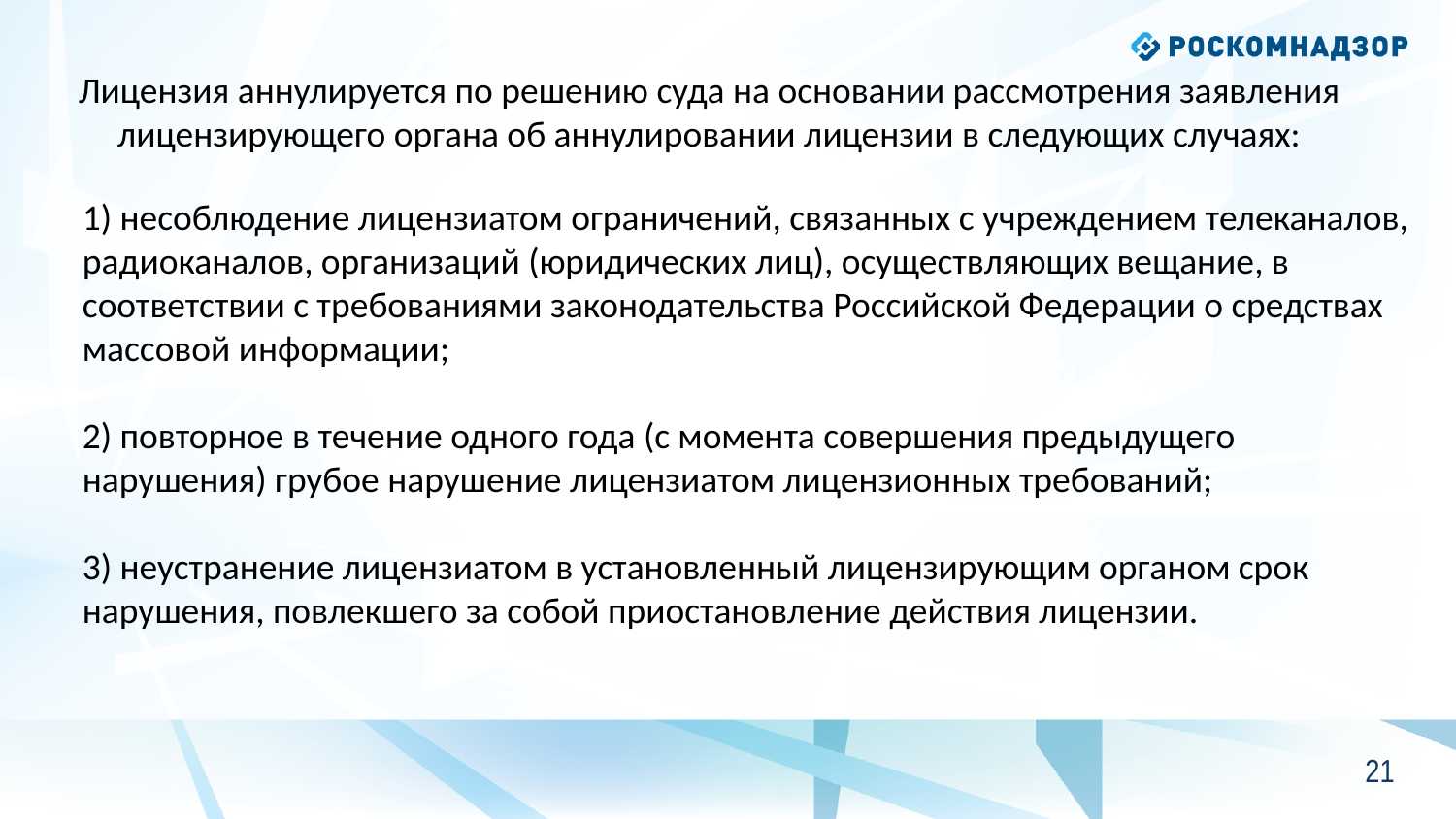

# Лицензия аннулируется по решению суда на основании рассмотрения заявления лицензирующего органа об аннулировании лицензии в следующих случаях:
1) несоблюдение лицензиатом ограничений, связанных с учреждением телеканалов, радиоканалов, организаций (юридических лиц), осуществляющих вещание, в соответствии с требованиями законодательства Российской Федерации о средствах массовой информации;

2) повторное в течение одного года (с момента совершения предыдущего нарушения) грубое нарушение лицензиатом лицензионных требований;

3) неустранение лицензиатом в установленный лицензирующим органом срок нарушения, повлекшего за собой приостановление действия лицензии.
21